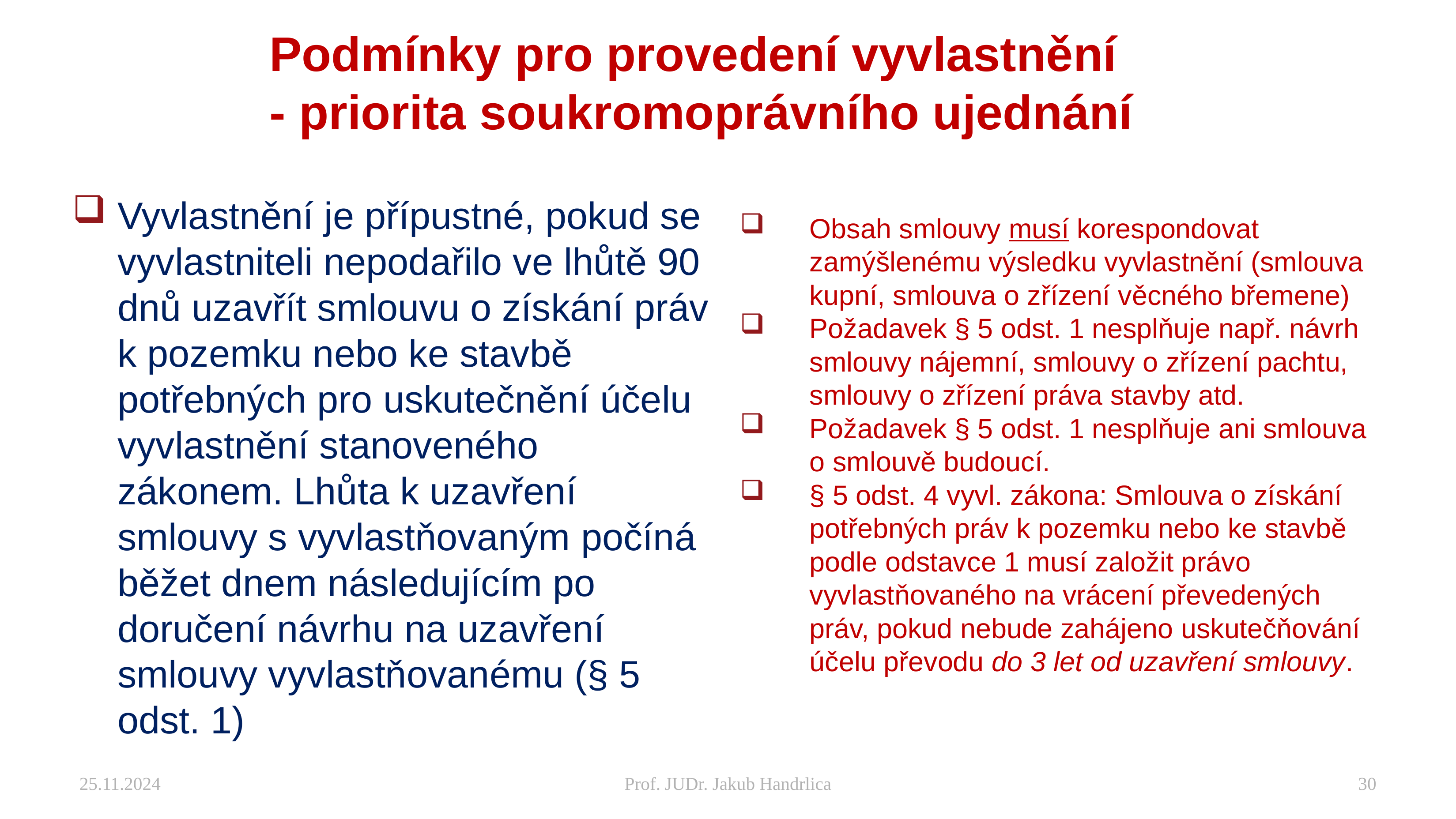

# Podmínky pro provedení vyvlastnění - priorita soukromoprávního ujednání
Vyvlastnění je přípustné, pokud se vyvlastniteli nepodařilo ve lhůtě 90 dnů uzavřít smlouvu o získání práv k pozemku nebo ke stavbě potřebných pro uskutečnění účelu vyvlastnění stanoveného zákonem. Lhůta k uzavření smlouvy s vyvlastňovaným počíná běžet dnem následujícím po doručení návrhu na uzavření smlouvy vyvlastňovanému (§ 5 odst. 1)
Obsah smlouvy musí korespondovat zamýšlenému výsledku vyvlastnění (smlouva kupní, smlouva o zřízení věcného břemene)
Požadavek § 5 odst. 1 nesplňuje např. návrh smlouvy nájemní, smlouvy o zřízení pachtu, smlouvy o zřízení práva stavby atd.
Požadavek § 5 odst. 1 nesplňuje ani smlouva o smlouvě budoucí.
§ 5 odst. 4 vyvl. zákona: Smlouva o získání potřebných práv k pozemku nebo ke stavbě podle odstavce 1 musí založit právo vyvlastňovaného na vrácení převedených práv, pokud nebude zahájeno uskutečňování účelu převodu do 3 let od uzavření smlouvy.

25.11.2024
Prof. JUDr. Jakub Handrlica
30